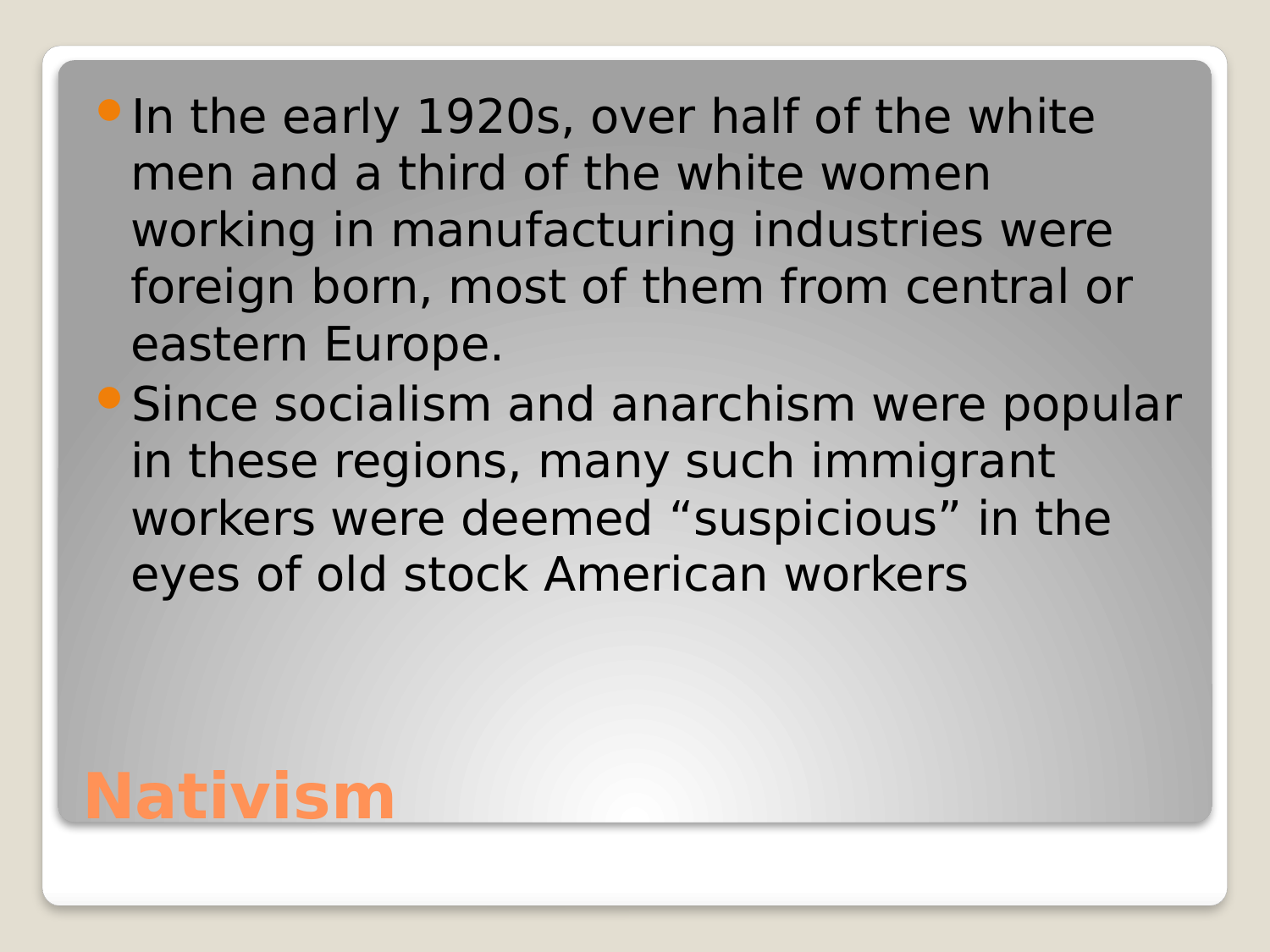

In the early 1920s, over half of the white men and a third of the white women working in manufacturing industries were foreign born, most of them from central or eastern Europe.
Since socialism and anarchism were popular in these regions, many such immigrant workers were deemed “suspicious” in the eyes of old stock American workers

# Nativism